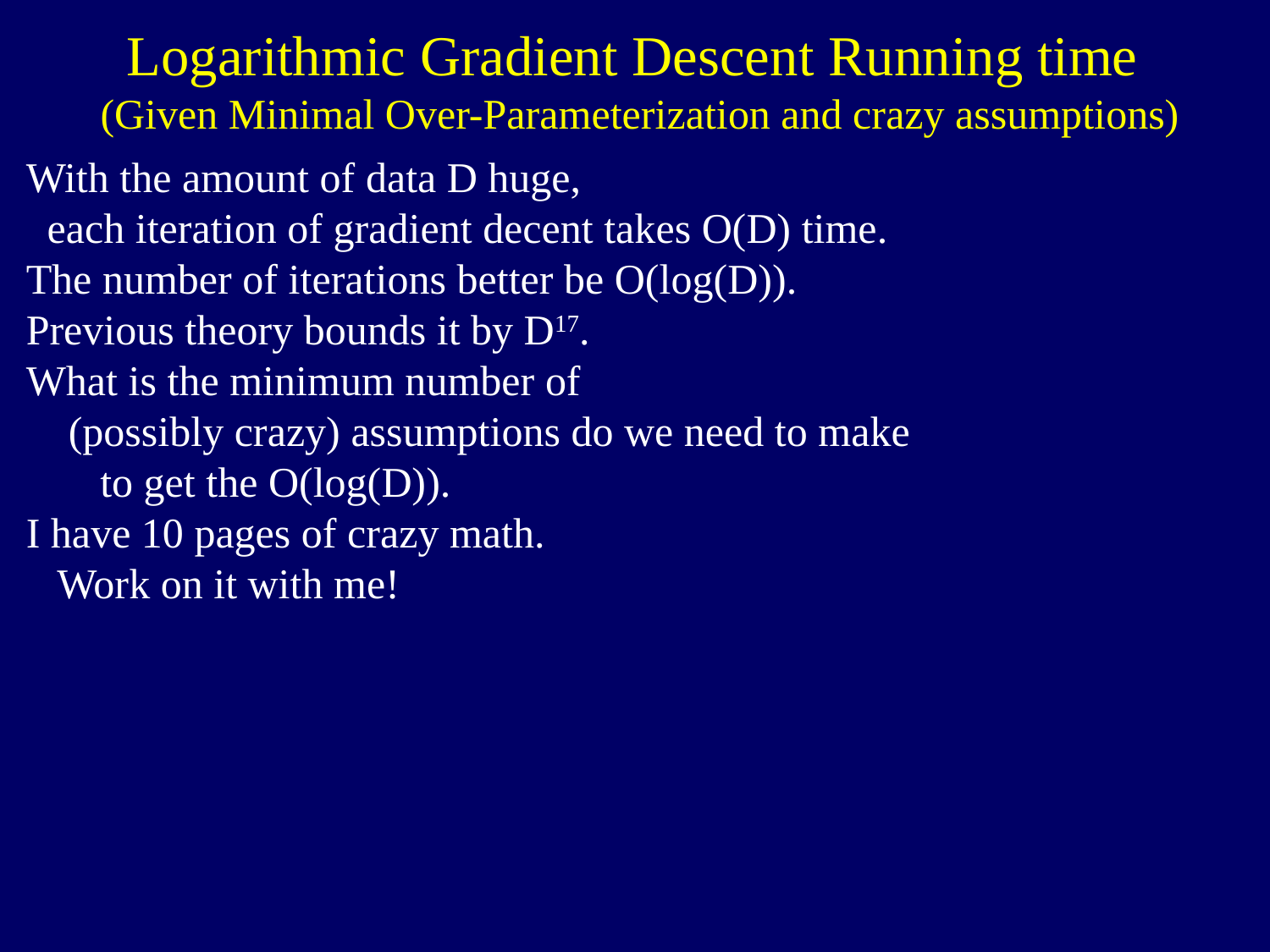

Logarithmic Gradient Descent Running time
(Given Minimal Over-Parameterization and crazy assumptions)
With the amount of data D huge,
  each iteration of gradient decent takes O(D) time.
The number of iterations better be O(log(D)).
Previous theory bounds it by D17.
What is the minimum number of
    (possibly crazy) assumptions do we need to make
       to get the O(log(D)).
I have 10 pages of crazy math.
   Work on it with me!